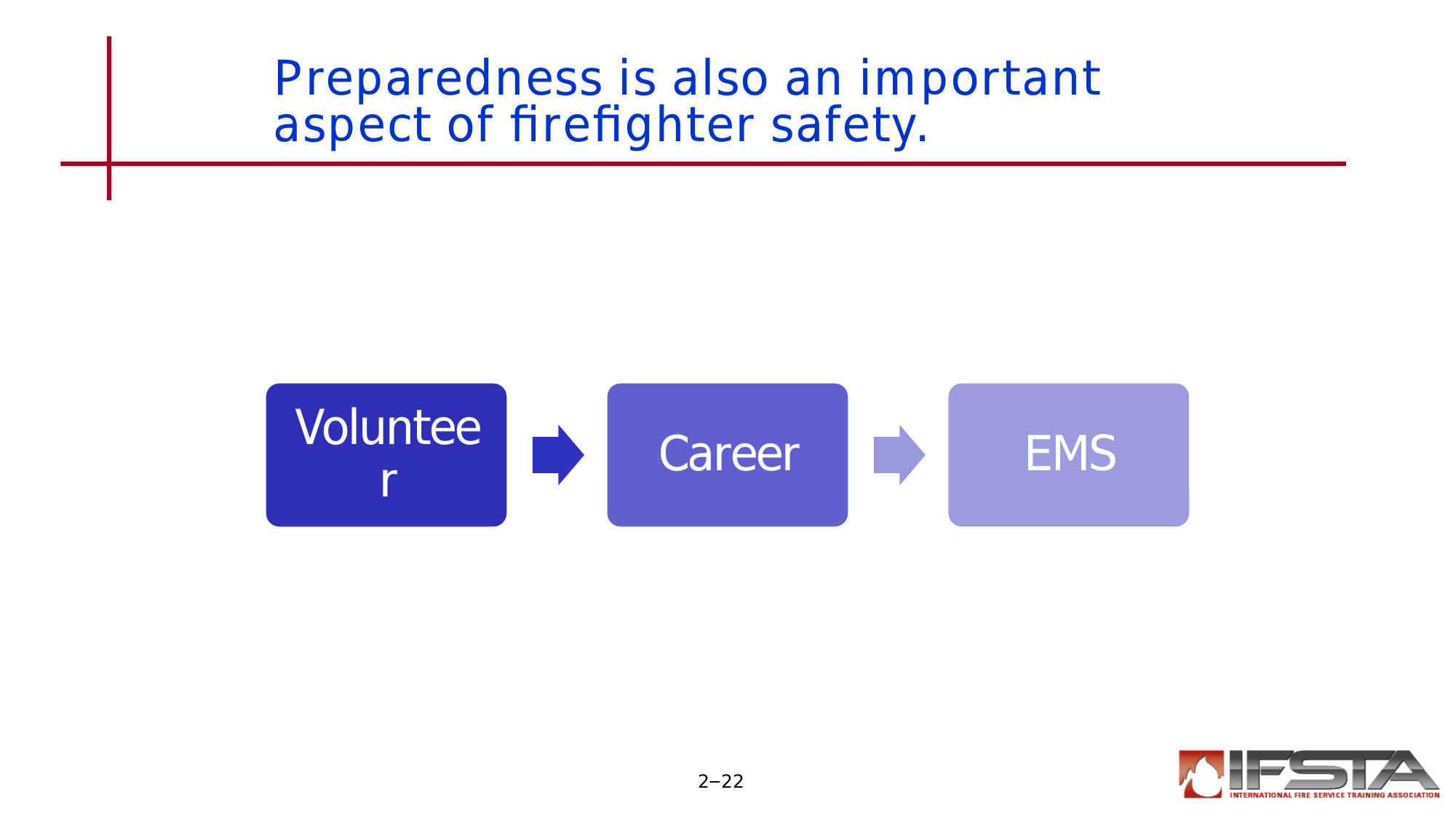

# Preparedness is also an important aspect of firefighter safety.
Volunteer

Career

EMS
2–22